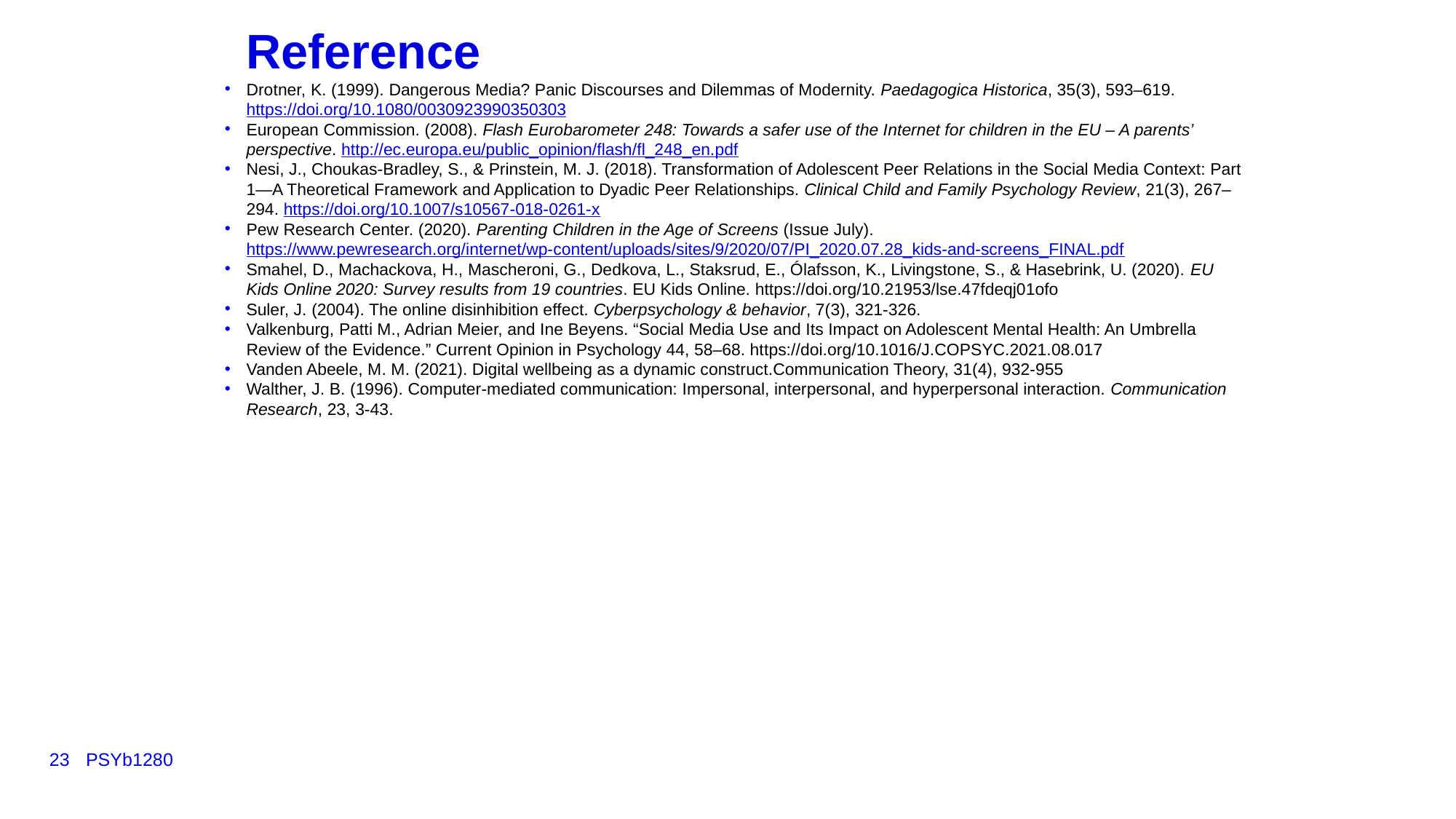

# Reference
Drotner, K. (1999). Dangerous Media? Panic Discourses and Dilemmas of Modernity. Paedagogica Historica, 35(3), 593–619. https://doi.org/10.1080/0030923990350303
European Commission. (2008). Flash Eurobarometer 248: Towards a safer use of the Internet for children in the EU – A parents’ perspective. http://ec.europa.eu/public_opinion/flash/fl_248_en.pdf
Nesi, J., Choukas-Bradley, S., & Prinstein, M. J. (2018). Transformation of Adolescent Peer Relations in the Social Media Context: Part 1—A Theoretical Framework and Application to Dyadic Peer Relationships. Clinical Child and Family Psychology Review, 21(3), 267–294. https://doi.org/10.1007/s10567-018-0261-x
Pew Research Center. (2020). Parenting Children in the Age of Screens (Issue July). https://www.pewresearch.org/internet/wp-content/uploads/sites/9/2020/07/PI_2020.07.28_kids-and-screens_FINAL.pdf
Smahel, D., Machackova, H., Mascheroni, G., Dedkova, L., Staksrud, E., Ólafsson, K., Livingstone, S., & Hasebrink, U. (2020). EU Kids Online 2020: Survey results from 19 countries. EU Kids Online. https://doi.org/10.21953/lse.47fdeqj01ofo
Suler, J. (2004). The online disinhibition effect. Cyberpsychology & behavior, 7(3), 321-326.
Valkenburg, Patti M., Adrian Meier, and Ine Beyens. “Social Media Use and Its Impact on Adolescent Mental Health: An Umbrella Review of the Evidence.” Current Opinion in Psychology 44, 58–68. https://doi.org/10.1016/J.COPSYC.2021.08.017
Vanden Abeele, M. M. (2021). Digital wellbeing as a dynamic construct.Communication Theory, 31(4), 932-955
Walther, J. B. (1996). Computer-mediated communication: Impersonal, interpersonal, and hyperpersonal interaction. Communication Research, 23, 3-43.
23
PSYb1280